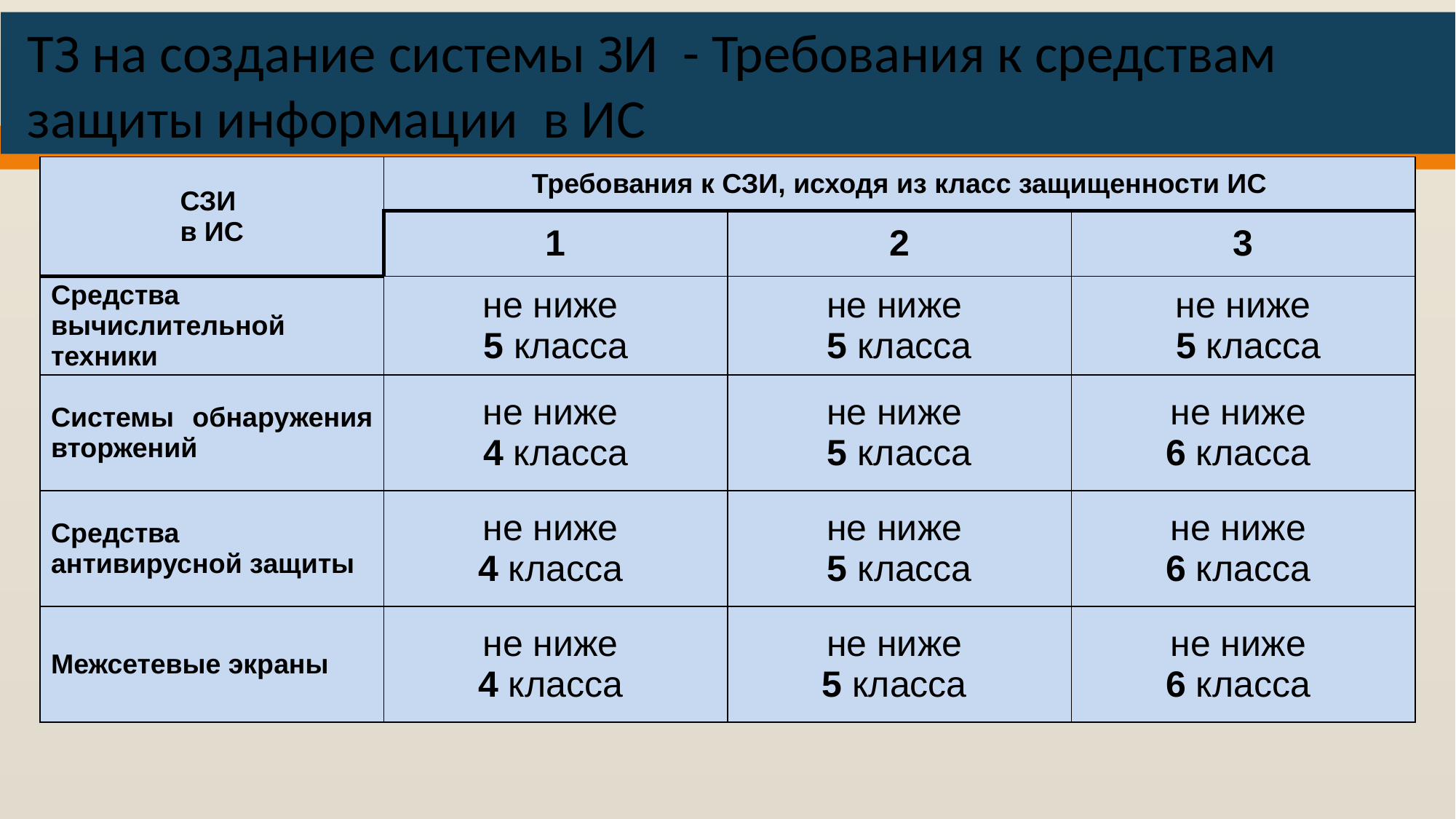

ТЗ на создание системы ЗИ  - Требования к средствам защиты информации  в ИС
38
| СЗИ в ИС | Требования к СЗИ, исходя из класс защищенности ИС |  |  |
| --- | --- | --- | --- |
|  | 1 | 2 | 3 |
| Средства вычислительной техники | не ниже 5 класса | не ниже 5 класса | не ниже 5 класса |
| Системы обнаружения вторжений | не ниже 4 класса | не ниже 5 класса | не ниже 6 класса |
| Средства антивирусной защиты | не ниже 4 класса | не ниже 5 класса | не ниже 6 класса |
| Межсетевые экраны | не ниже 4 класса | не ниже 5 класса | не ниже 6 класса |